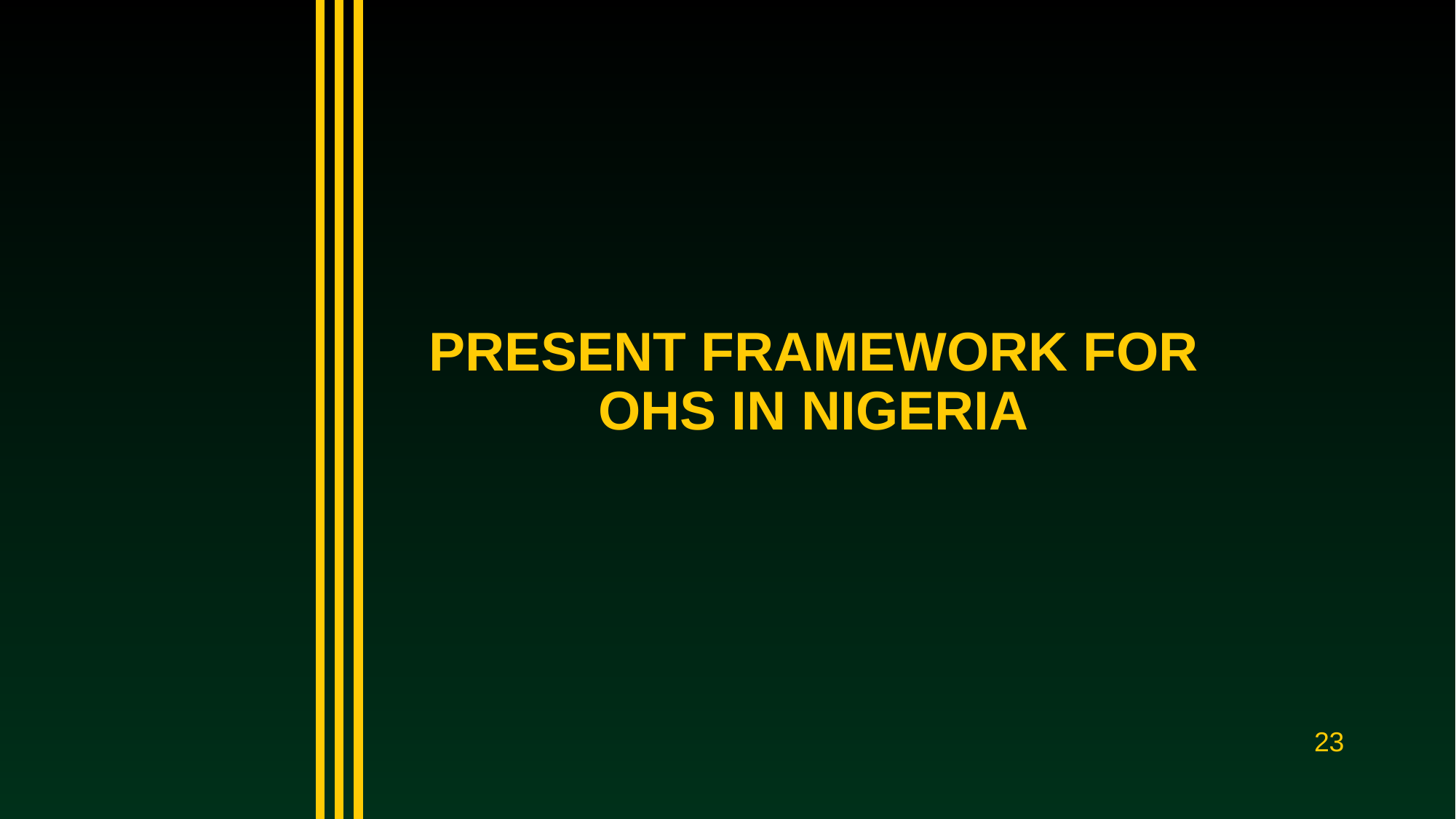

PRESENT FRAMEWORK FOR OHS IN NIGERIA
23